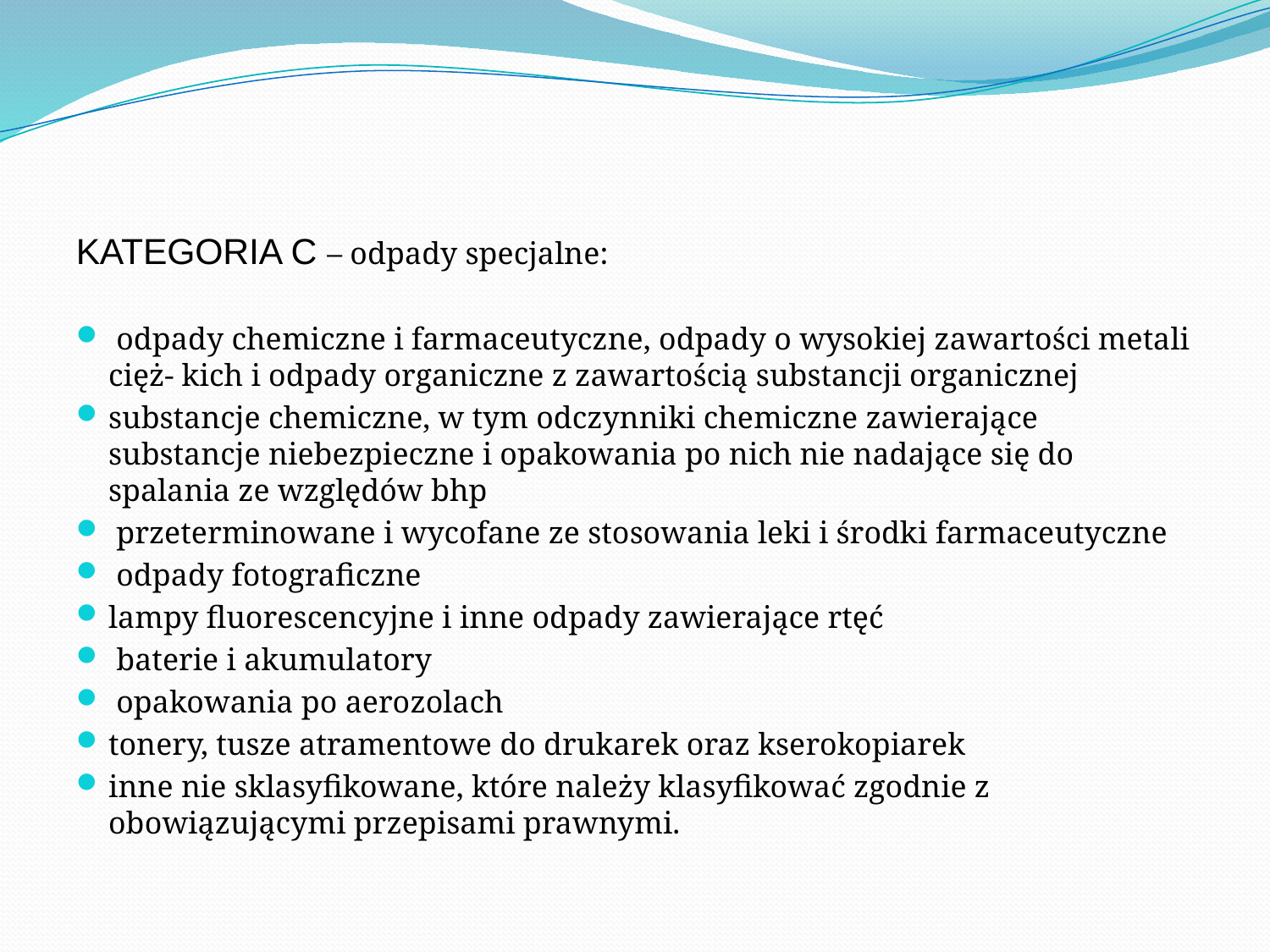

#
KATEGORIA C – odpady specjalne:

 odpady chemiczne i farmaceutyczne, odpady o wysokiej zawartości metali cięż- kich i odpady organiczne z zawartością substancji organicznej
substancje chemiczne, w tym odczynniki chemiczne zawierające substancje niebezpieczne i opakowania po nich nie nadające się do spalania ze względów bhp
 przeterminowane i wycofane ze stosowania leki i środki farmaceutyczne
 odpady fotograficzne
lampy fluorescencyjne i inne odpady zawierające rtęć
 baterie i akumulatory
 opakowania po aerozolach
tonery, tusze atramentowe do drukarek oraz kserokopiarek
inne nie sklasyfikowane, które należy klasyfikować zgodnie z obowiązującymi przepisami prawnymi.